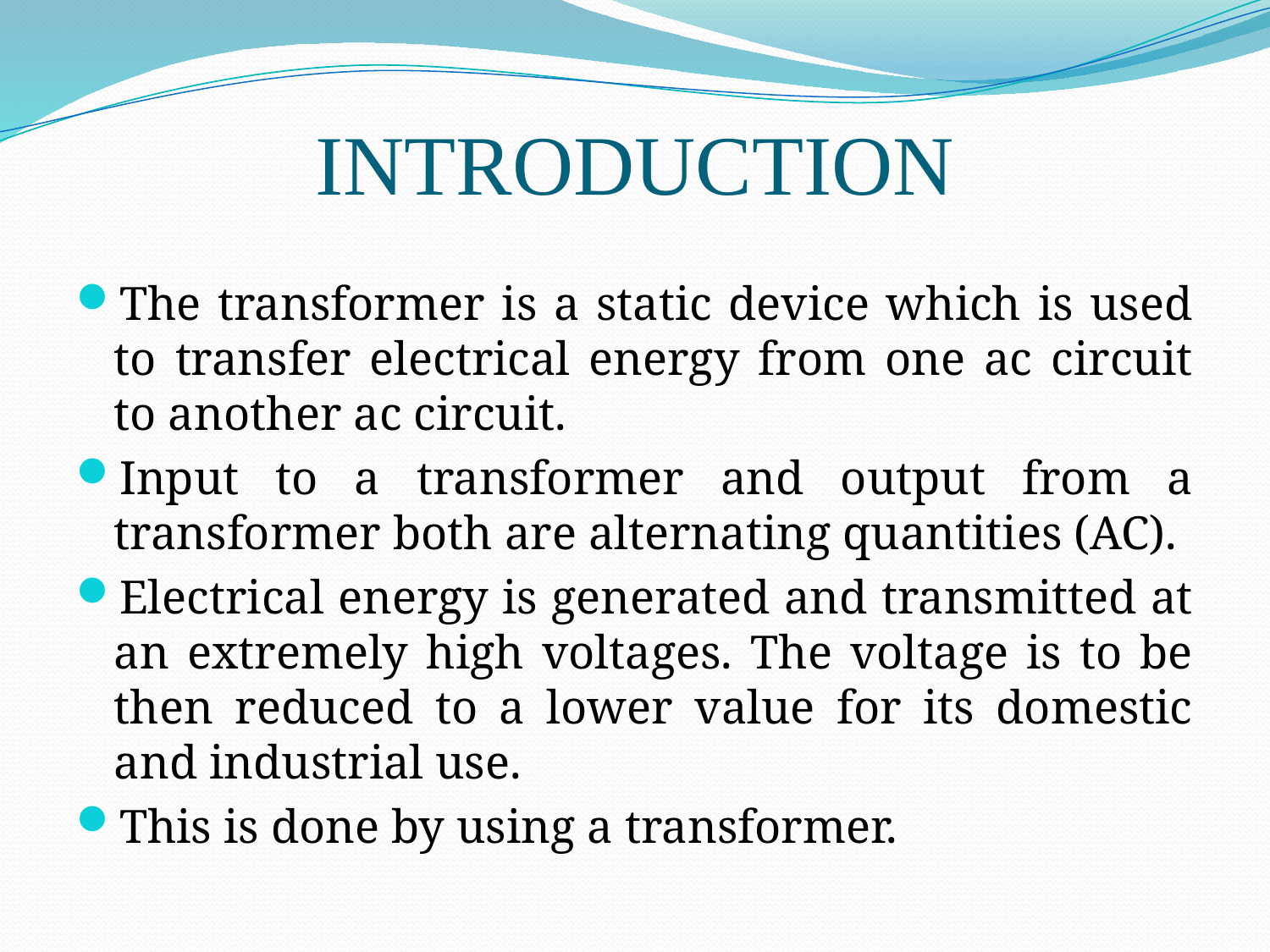

# INTRODUCTION
The transformer is a static device which is used to transfer electrical energy from one ac circuit to another ac circuit.
Input to a transformer and output from a transformer both are alternating quantities (AC).
Electrical energy is generated and transmitted at an extremely high voltages. The voltage is to be then reduced to a lower value for its domestic and industrial use.
This is done by using a transformer.